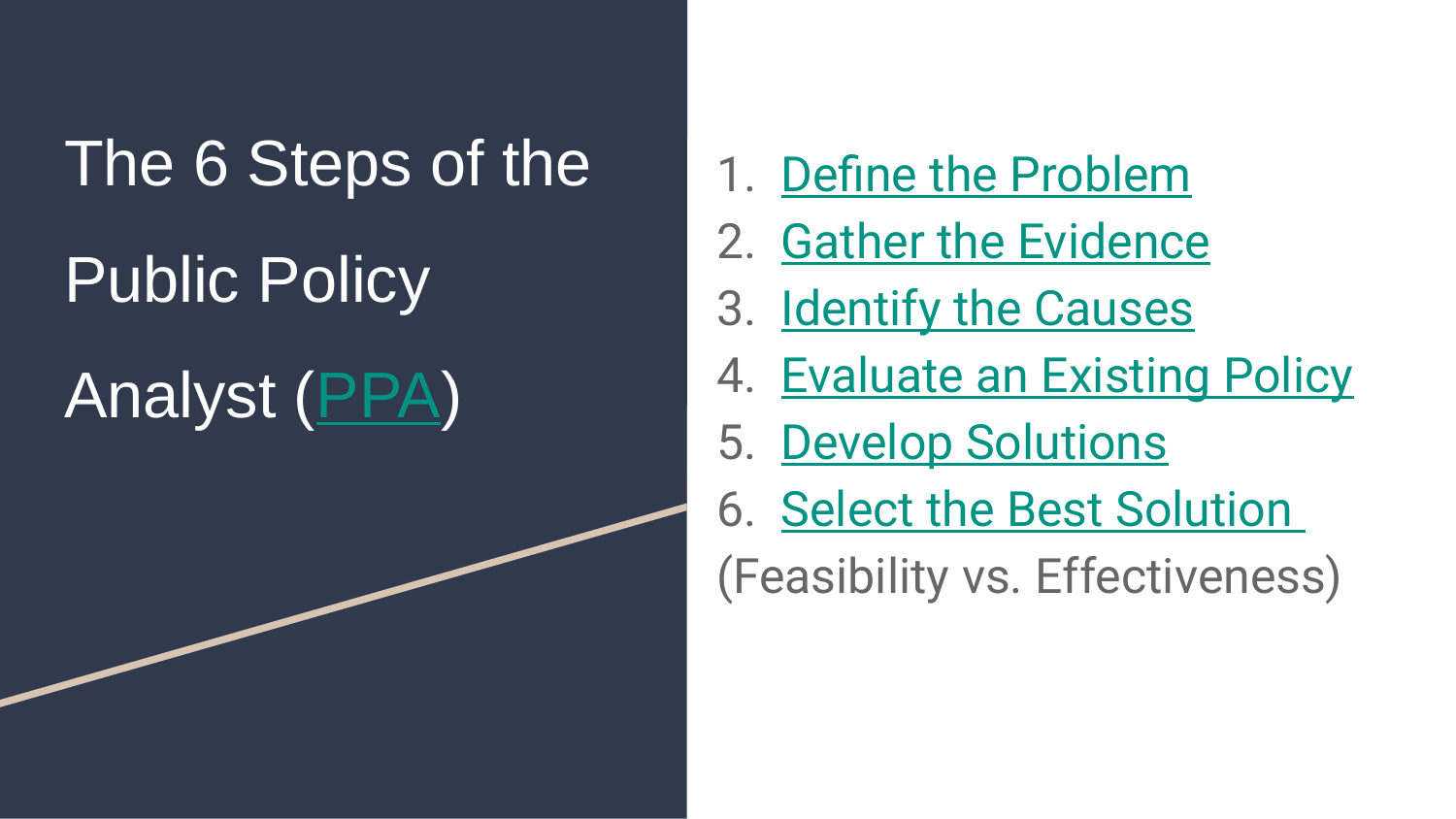

1.  Define the Problem
2.  Gather the Evidence
3.  Identify the Causes
4.  Evaluate an Existing Policy
5.  Develop Solutions
6.  Select the Best Solution  (Feasibility vs. Effectiveness)
# The 6 Steps of the Public Policy Analyst (PPA)